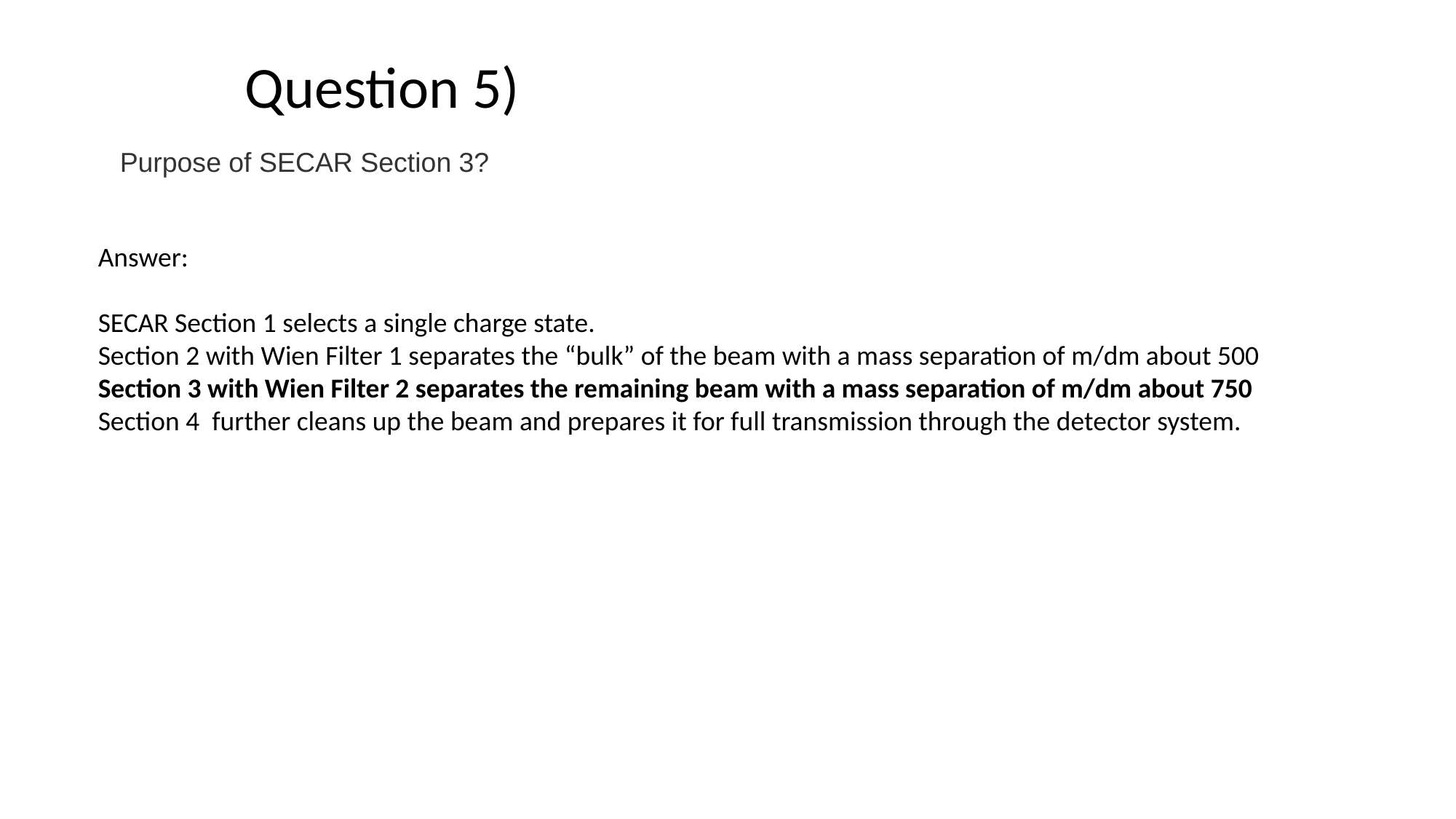

# Question 5)
Purpose of SECAR Section 3?
Answer:

SECAR Section 1 selects a single charge state.
Section 2 with Wien Filter 1 separates the “bulk” of the beam with a mass separation of m/dm about 500
Section 3 with Wien Filter 2 separates the remaining beam with a mass separation of m/dm about 750
Section 4  further cleans up the beam and prepares it for full transmission through the detector system.